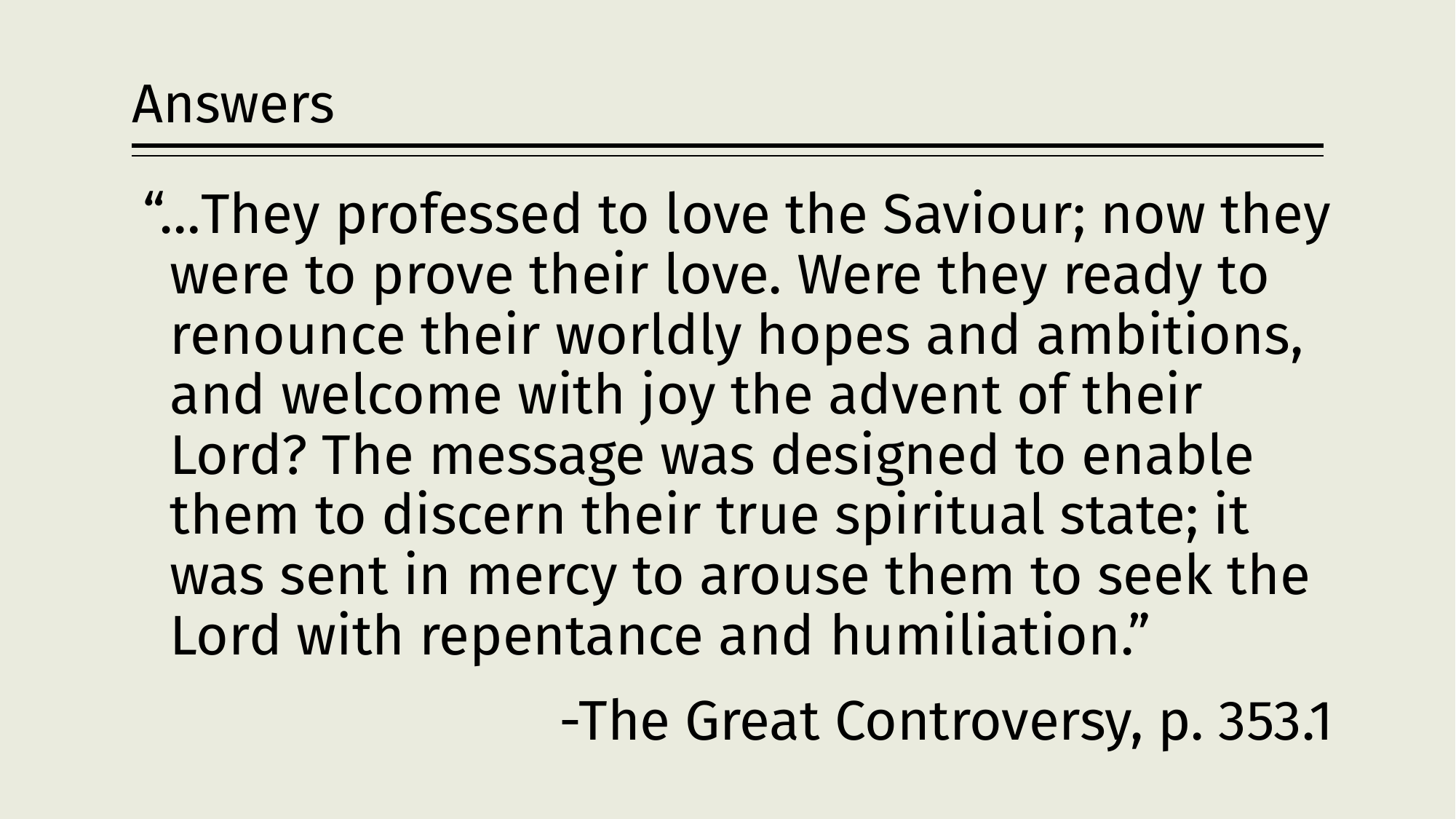

# Answers
“…They professed to love the Saviour; now they were to prove their love. Were they ready to renounce their worldly hopes and ambitions, and welcome with joy the advent of their Lord? The message was designed to enable them to discern their true spiritual state; it was sent in mercy to arouse them to seek the Lord with repentance and humiliation.”
-The Great Controversy, p. 353.1